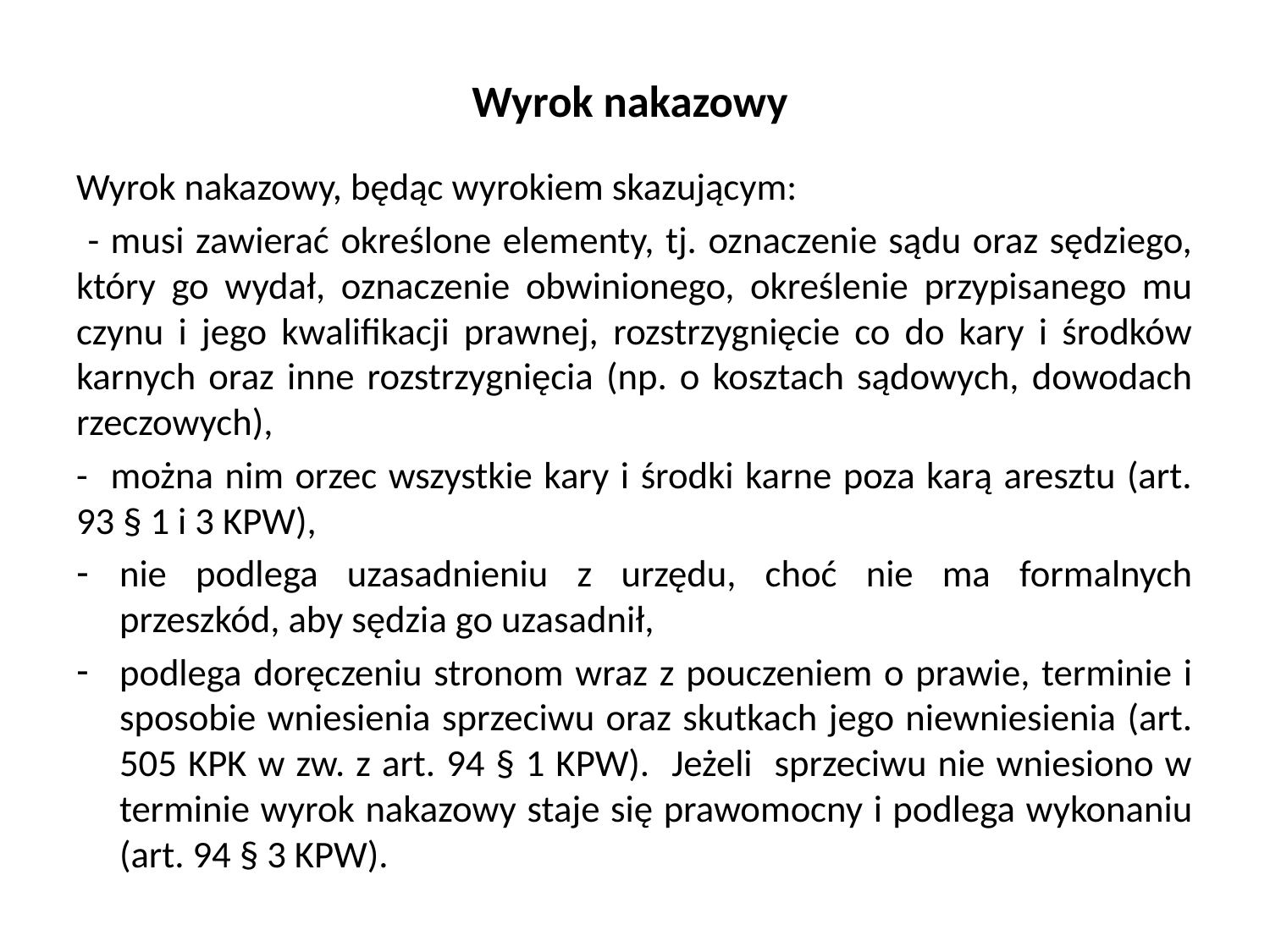

# Wyrok nakazowy
Wyrok nakazowy, będąc wyrokiem skazującym:
 - musi zawierać określone elementy, tj. oznaczenie sądu oraz sędziego, który go wydał, oznaczenie obwinionego, określenie przypisanego mu czynu i jego kwalifikacji prawnej, rozstrzygnięcie co do kary i środków karnych oraz inne rozstrzygnięcia (np. o kosztach sądowych, dowodach rzeczowych),
-  można nim orzec wszystkie kary i środki karne poza karą aresztu (art. 93 § 1 i 3 KPW),
nie podlega uzasadnieniu z urzędu, choć nie ma formalnych przeszkód, aby sędzia go uzasadnił,
podlega doręczeniu stronom wraz z pouczeniem o prawie, terminie i sposobie wniesienia sprzeciwu oraz skutkach jego niewniesienia (art. 505 KPK w zw. z art. 94 § 1 KPW).  Jeżeli  sprzeciwu nie wniesiono w terminie wyrok nakazowy staje się prawomocny i podlega wykonaniu (art. 94 § 3 KPW).